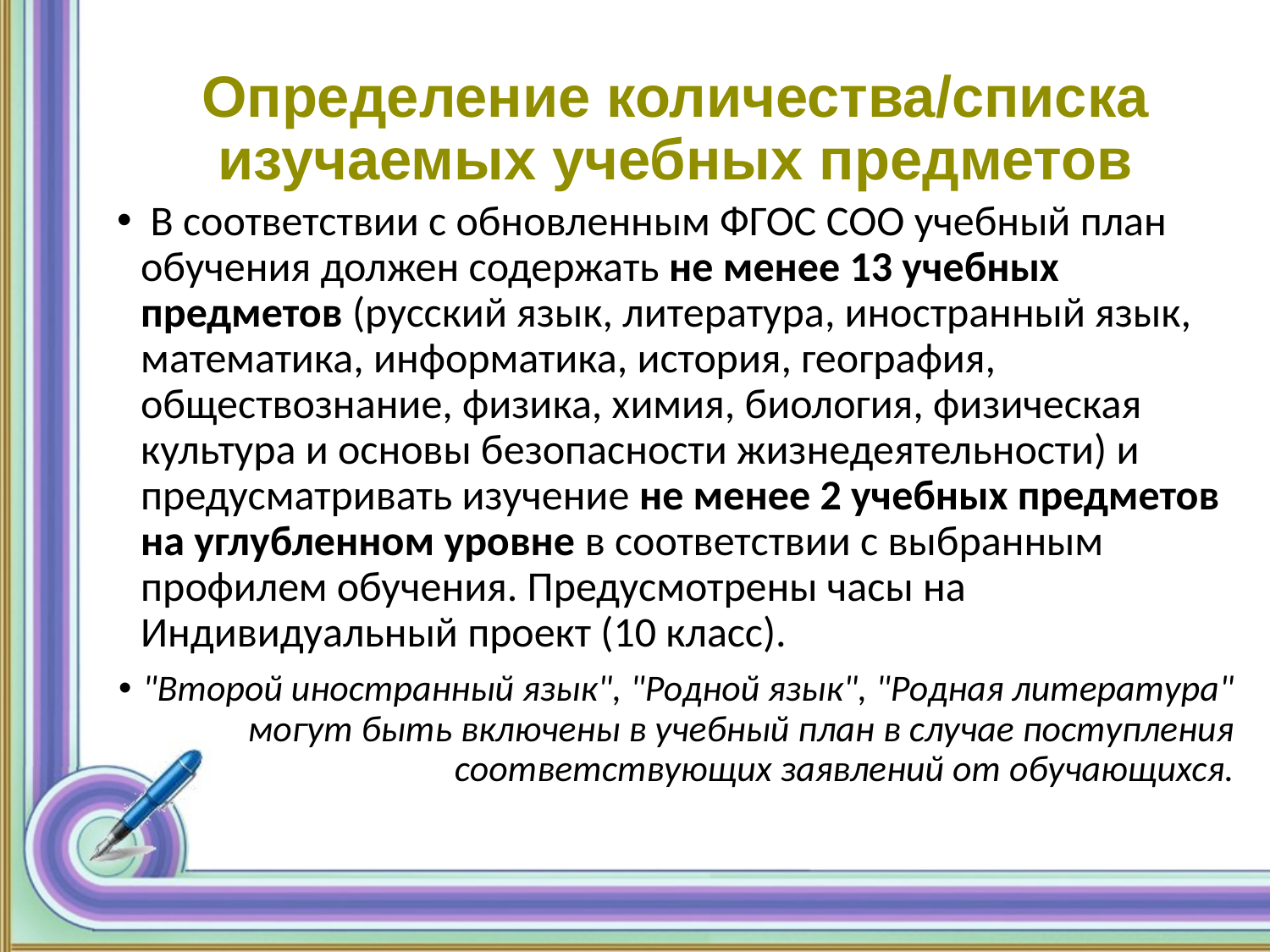

# Определение количества/списка изучаемых учебных предметов
 В соответствии с обновленным ФГОС СОО учебный план обучения должен содержать не менее 13 учебных предметов (русский язык, литература, иностранный язык, математика, информатика, история, география, обществознание, физика, химия, биология, физическая культура и основы безопасности жизнедеятельности) и предусматривать изучение не менее 2 учебных предметов на углубленном уровне в соответствии с выбранным профилем обучения. Предусмотрены часы на Индивидуальный проект (10 класс).
"Второй иностранный язык", "Родной язык", "Родная литература" могут быть включены в учебный план в случае поступления соответствующих заявлений от обучающихся.